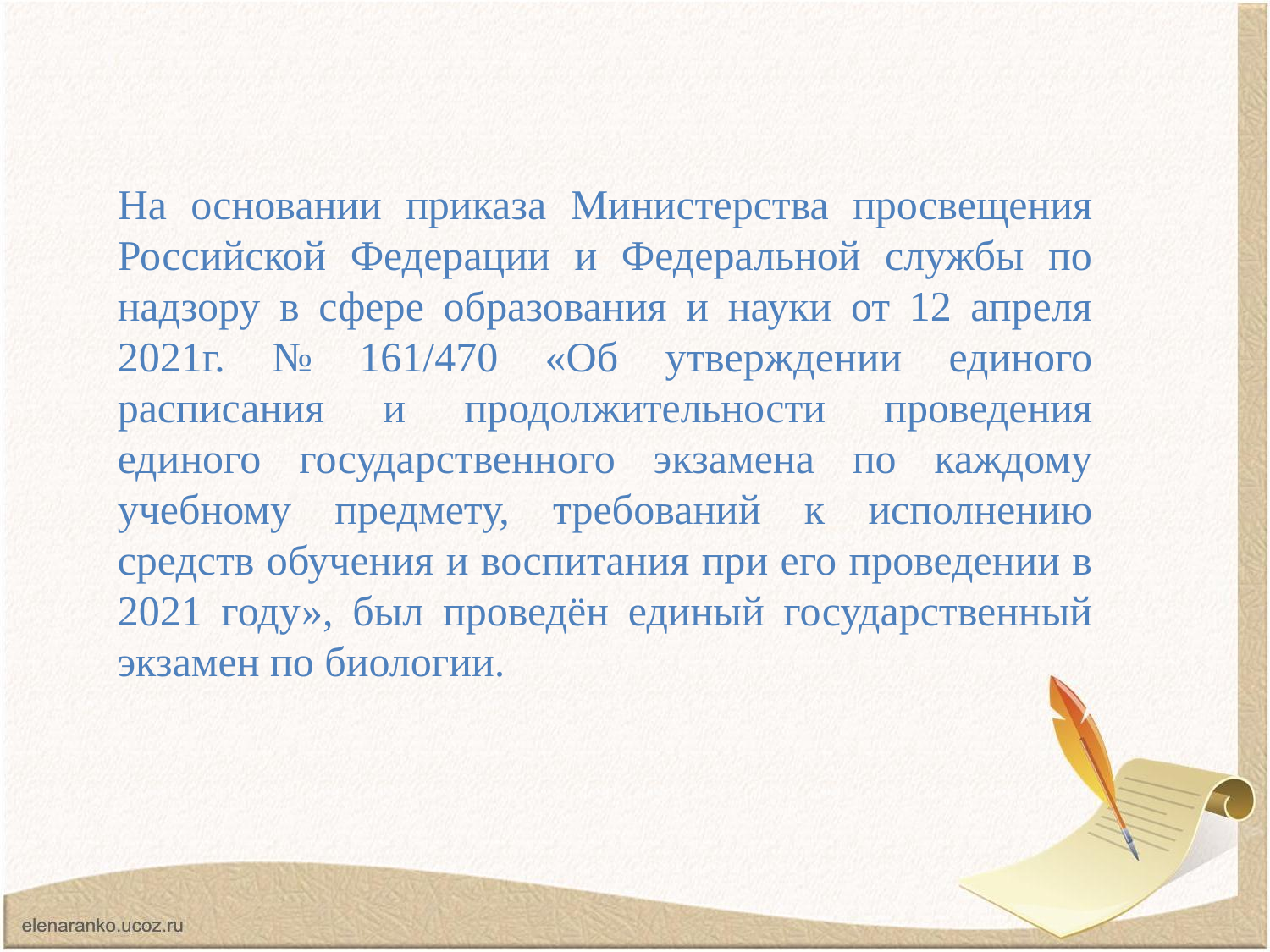

На основании приказа Министерства просвещения Российской Федерации и Федеральной службы по надзору в сфере образования и науки от 12 апреля 2021г. № 161/470 «Об утверждении единого расписания и продолжительности проведения единого государственного экзамена по каждому учебному предмету, требований к исполнению средств обучения и воспитания при его проведении в 2021 году», был проведён единый государственный экзамен по биологии.